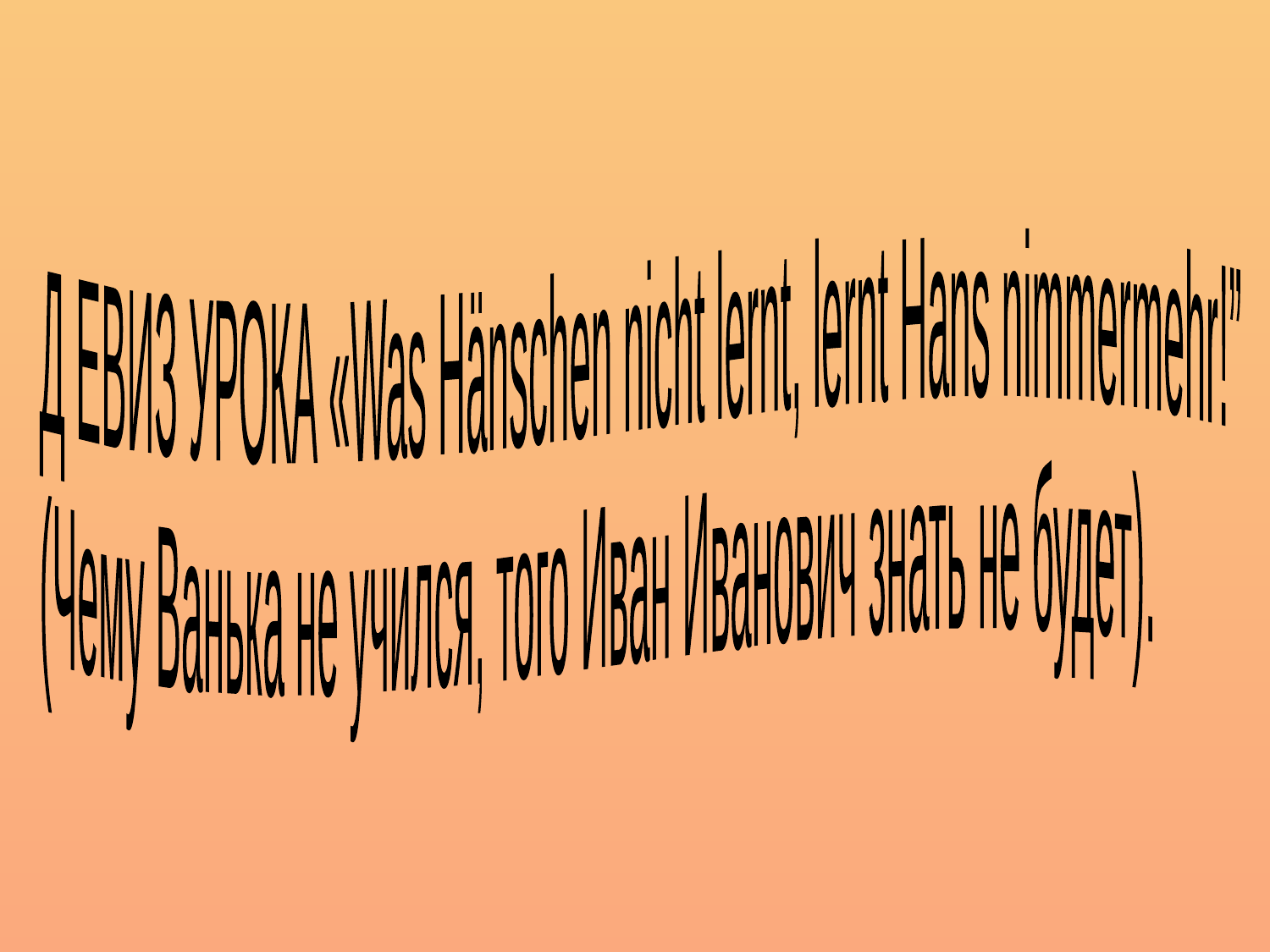

Д ЕВИЗ УРОКА «Was Hänschen nicht lernt, lernt Hans nimmermehr!”
(Чему Ванька не учился, того Иван Иванович знать не будет).